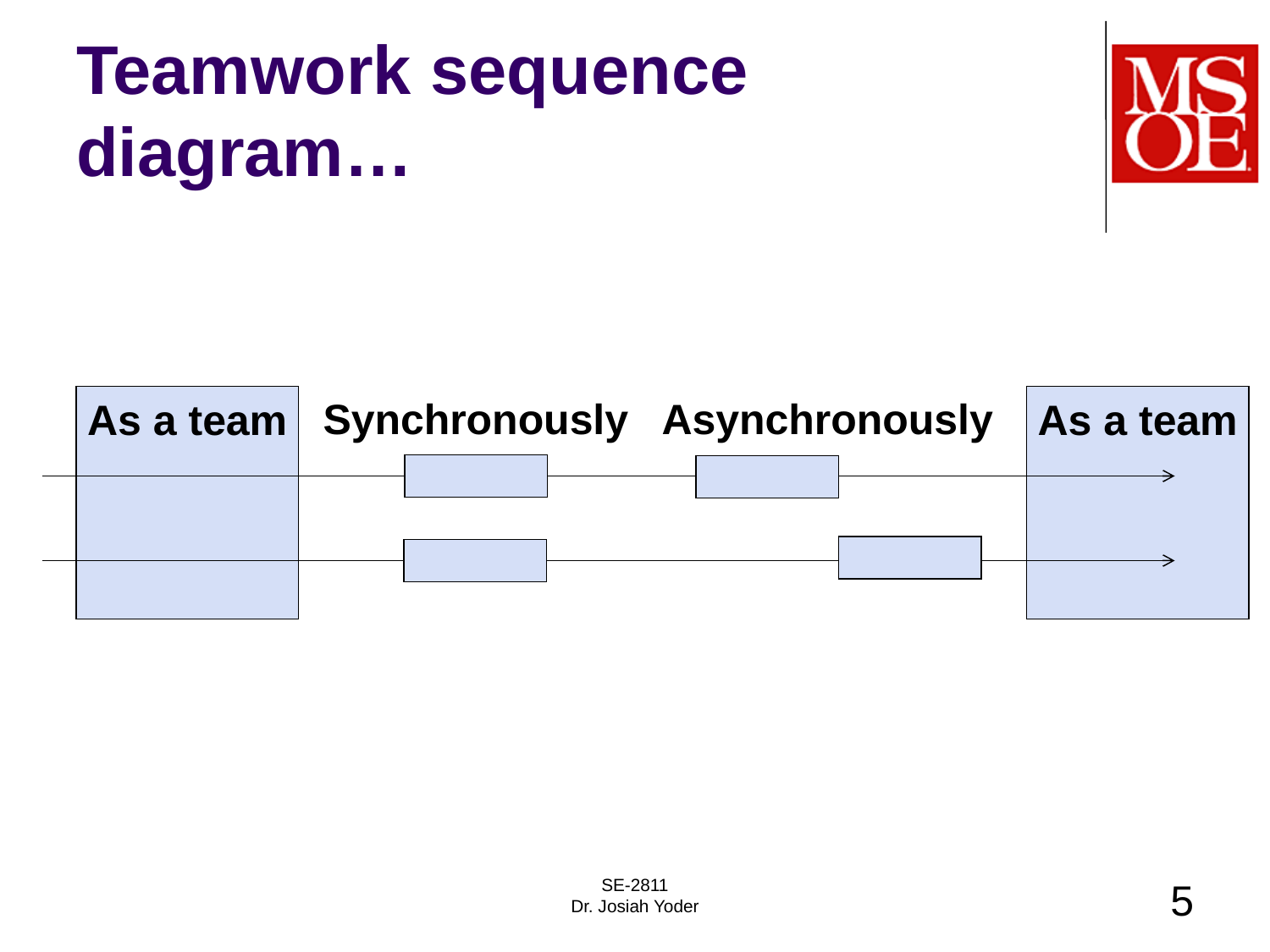

# Teamwork sequence diagram…
As a team
Synchronously
Asynchronously
As a team

SE-2811
Dr. Josiah Yoder
5